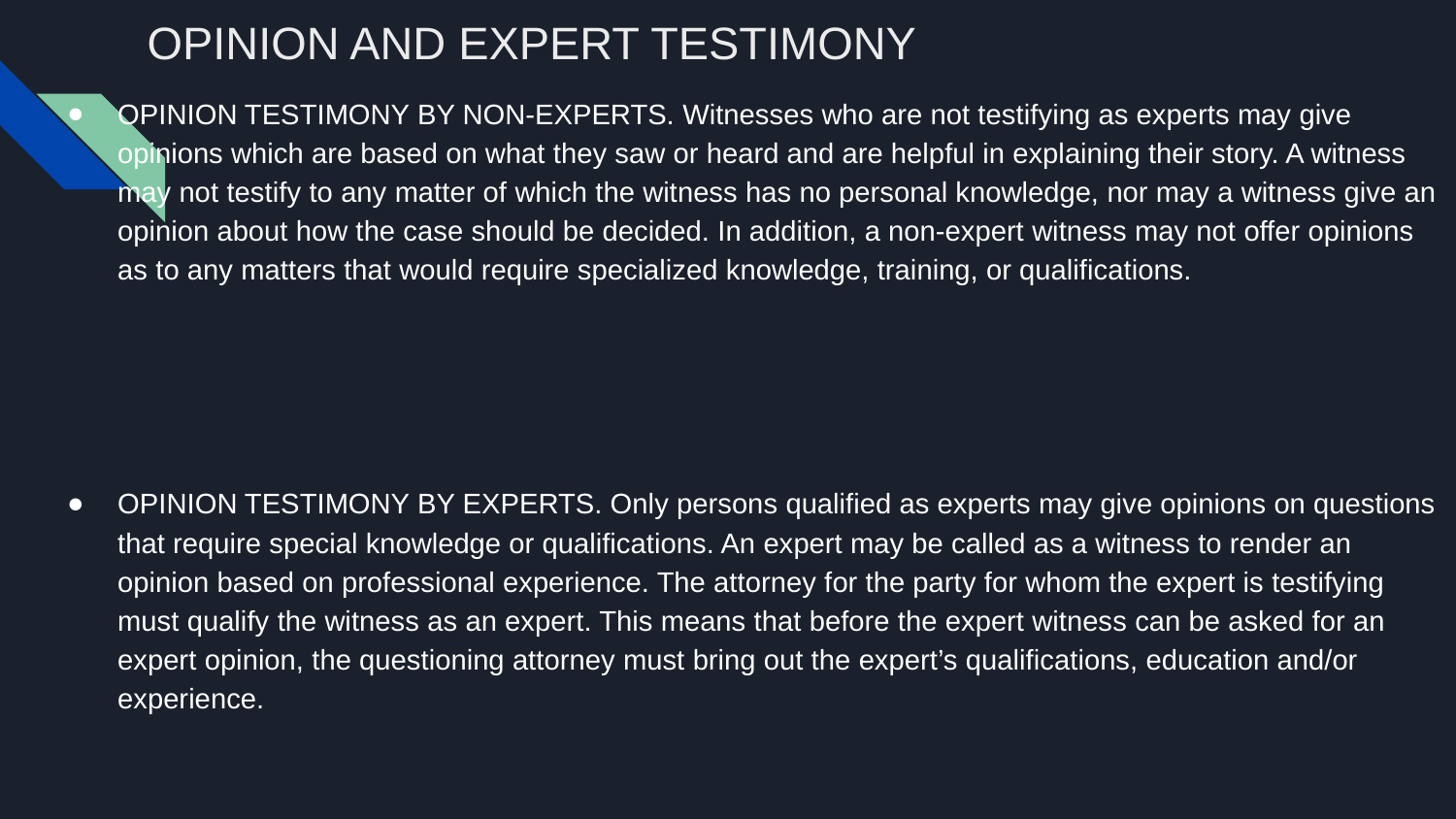

# OPINION AND EXPERT TESTIMONY
OPINION TESTIMONY BY NON-EXPERTS. Witnesses who are not testifying as experts may give opinions which are based on what they saw or heard and are helpful in explaining their story. A witness may not testify to any matter of which the witness has no personal knowledge, nor may a witness give an opinion about how the case should be decided. In addition, a non-expert witness may not offer opinions as to any matters that would require specialized knowledge, training, or qualifications.​

OPINION TESTIMONY BY EXPERTS. Only persons qualified as experts may give opinions on questions that require special knowledge or qualifications. An expert may be called as a witness to render an opinion based on professional experience. The attorney for the party for whom the expert is testifying must qualify the witness as an expert. This means that before the expert witness can be asked for an expert opinion, the questioning attorney must bring out the expert’s qualifications, education and/or experience.